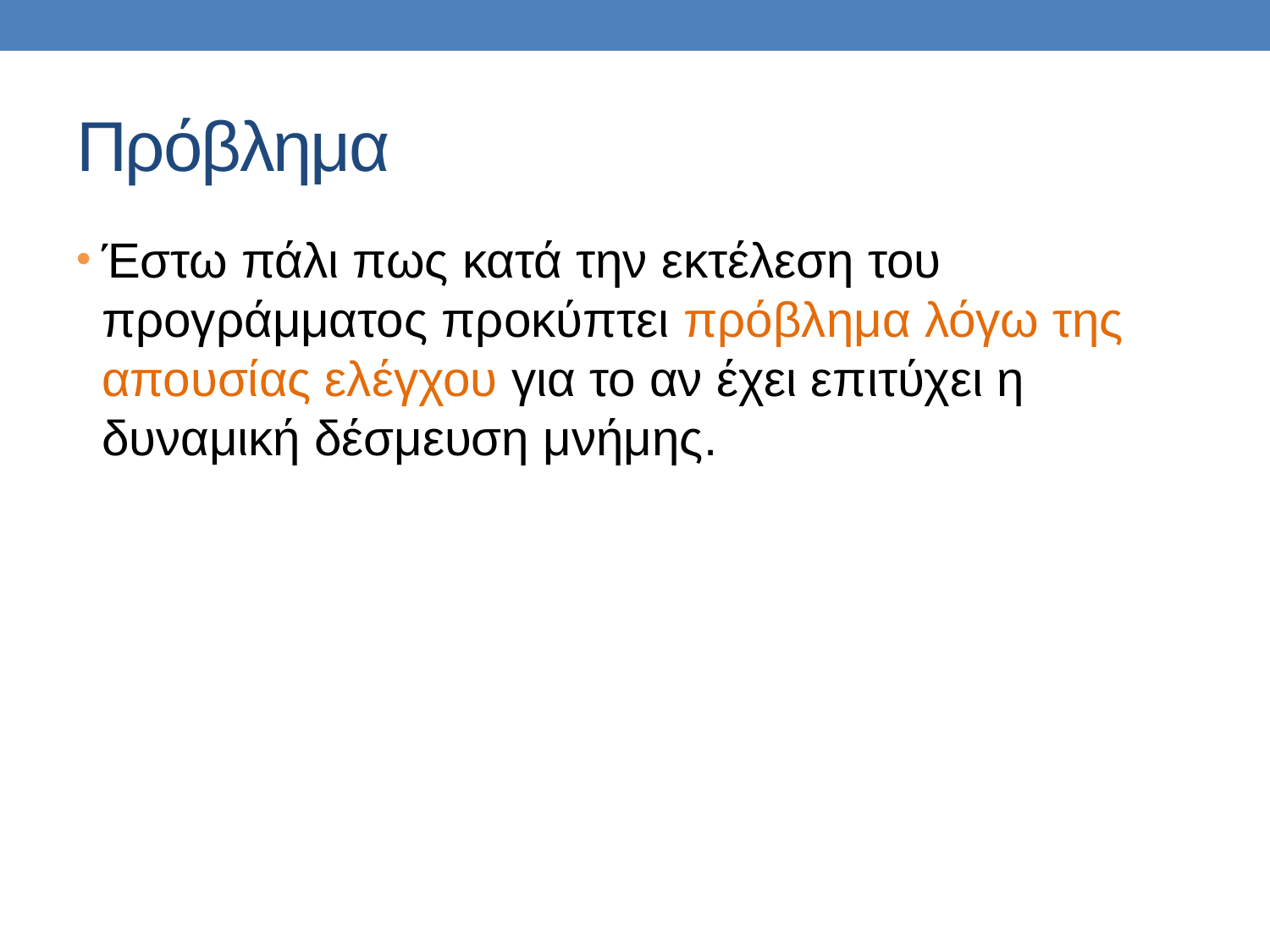

# Πρόβλημα
Έστω πάλι πως κατά την εκτέλεση του προγράμματος προκύπτει πρόβλημα λόγω της απουσίας ελέγχου για το αν έχει επιτύχει η δυναμική δέσμευση μνήμης.